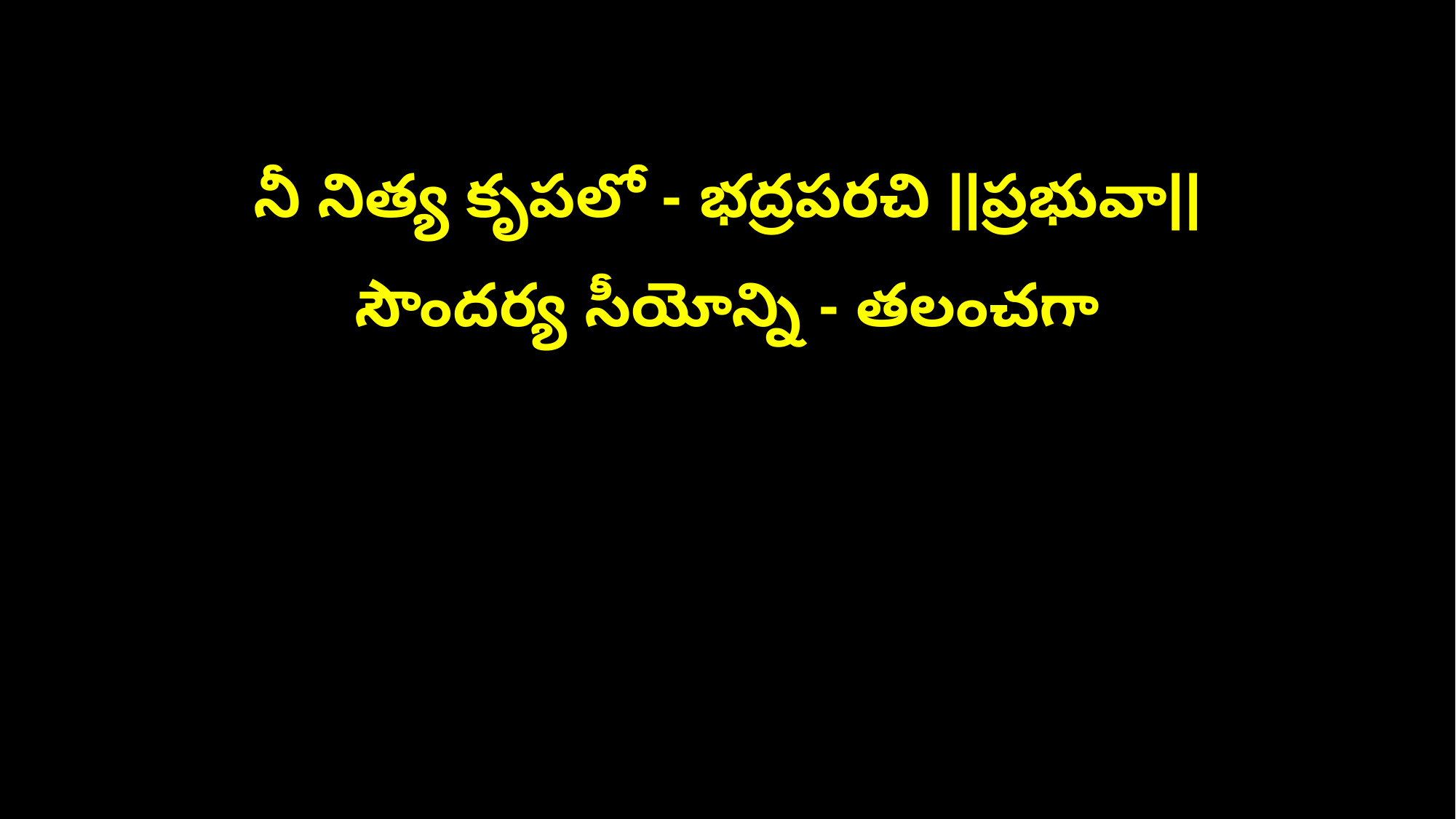

నీ నిత్య కృపలో - భద్రపరచి ||ప్రభువా||
సౌందర్య సీయోన్ని - తలంచగా